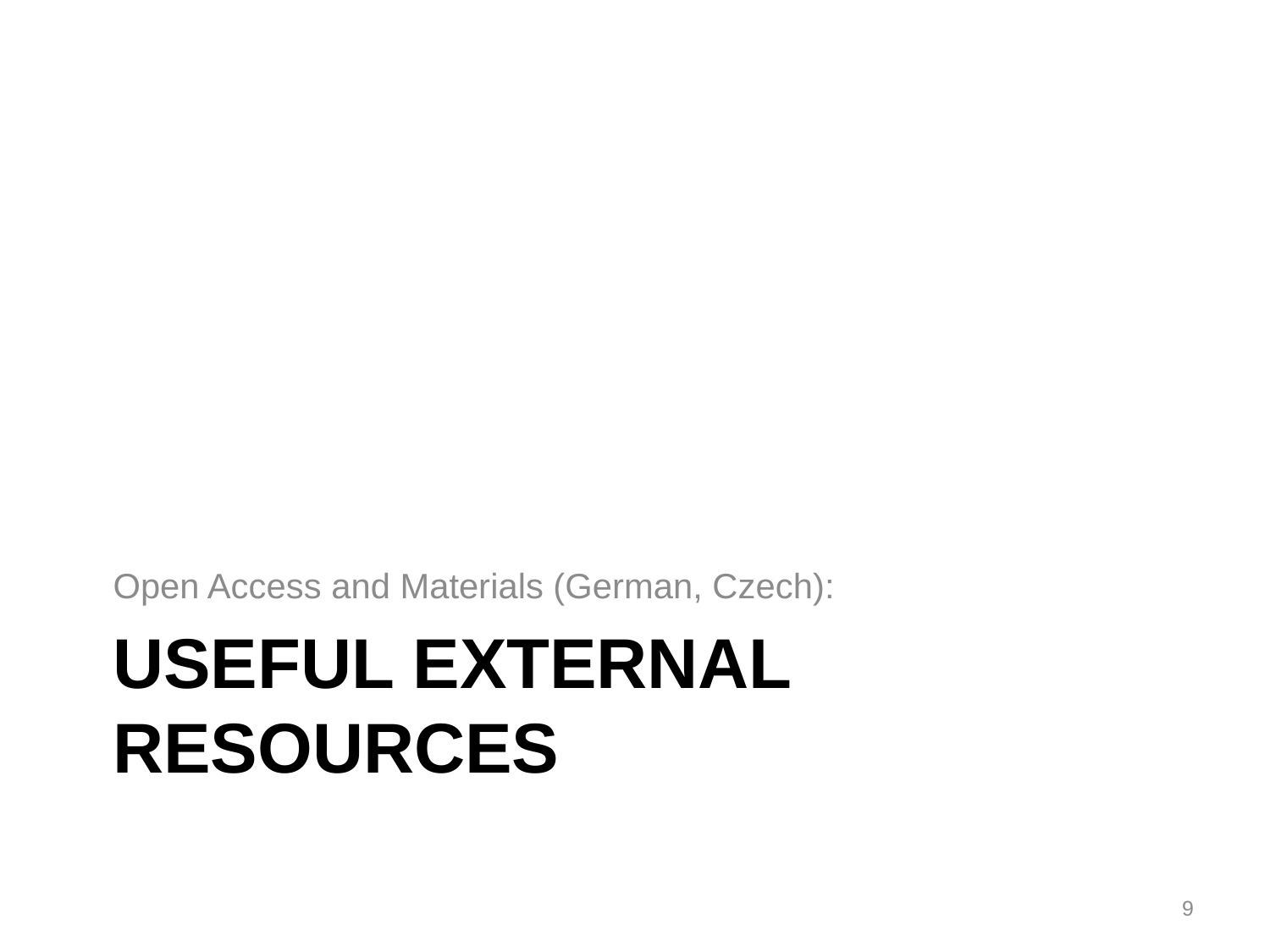

Open Access and Materials (German, Czech):
# USEFUL EXTERNAL ReSOURCES
9